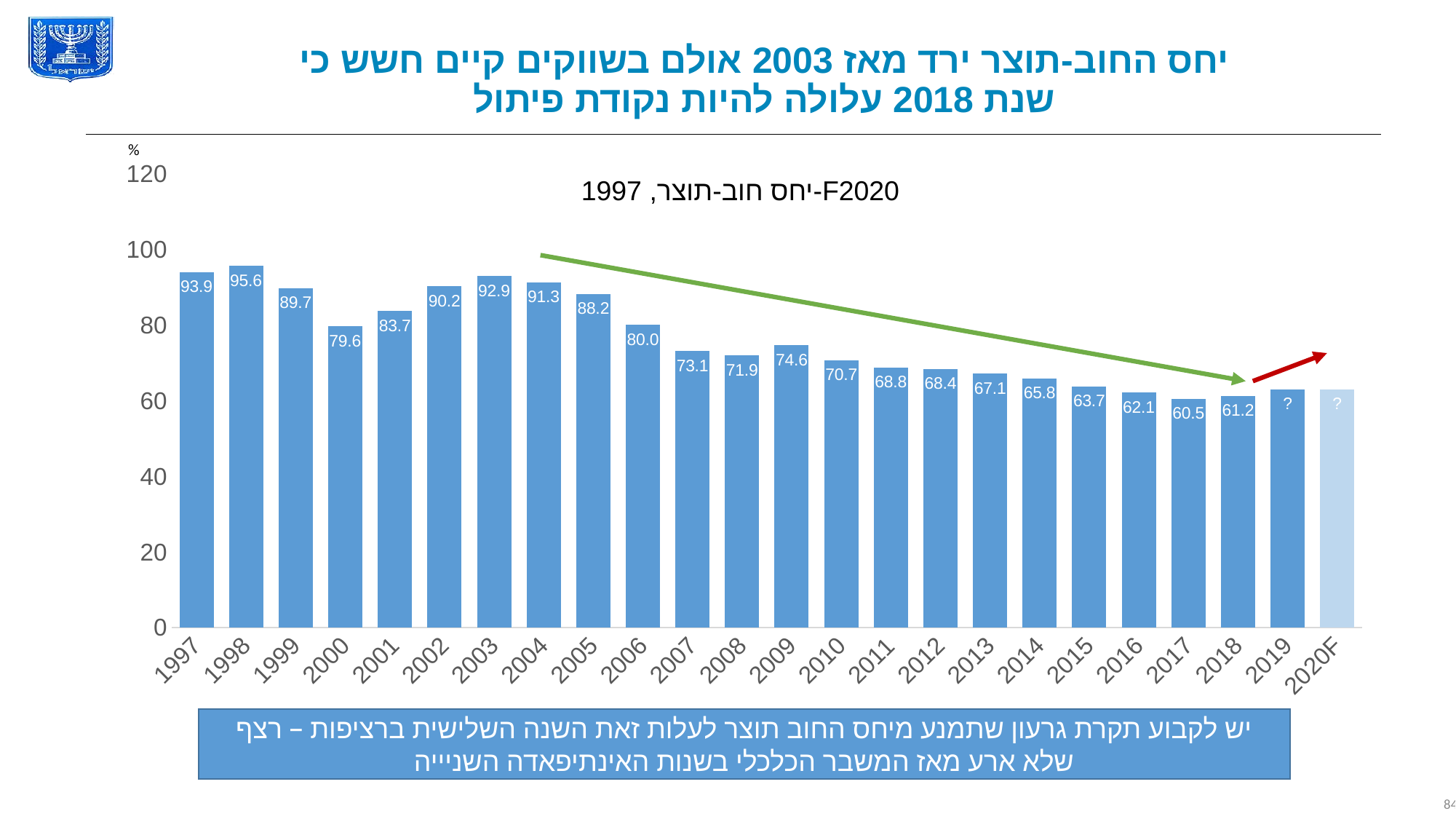

יחס החוב-תוצר ירד מאז 2003 אולם בשווקים קיים חשש כי שנת 2018 עלולה להיות נקודת פיתול
%
# יחס חוב-תוצר, 1997-F2020

### Chart

| Category | סידרה 1 |
|---|---|
| 1997 | 93.9 |
| 1998 | 95.6 |
| 1999 | 89.7 |
| 2000 | 79.6 |
| 2001 | 83.7 |
| 2002 | 90.2 |
| 2003 | 92.9 |
| 2004 | 91.3 |
| 2005 | 88.2 |
| 2006 | 80.0 |
| 2007 | 73.1 |
| 2008 | 71.9 |
| 2009 | 74.6 |
| 2010 | 70.7 |
| 2011 | 68.8 |
| 2012 | 68.4 |
| 2013 | 67.1 |
| 2014 | 65.8 |
| 2015 | 63.7 |
| 2016 | 62.1 |
| 2017 | 60.5 |
| 2018 | 61.2 |
| 2019 | 63.0 |
| 2020F | 63.0 |

יש לקבוע תקרת גרעון שתמנע מיחס החוב תוצר לעלות זאת השנה השלישית ברציפות – רצף שלא ארע מאז המשבר הכלכלי בשנות האינתיפאדה השניייה

84